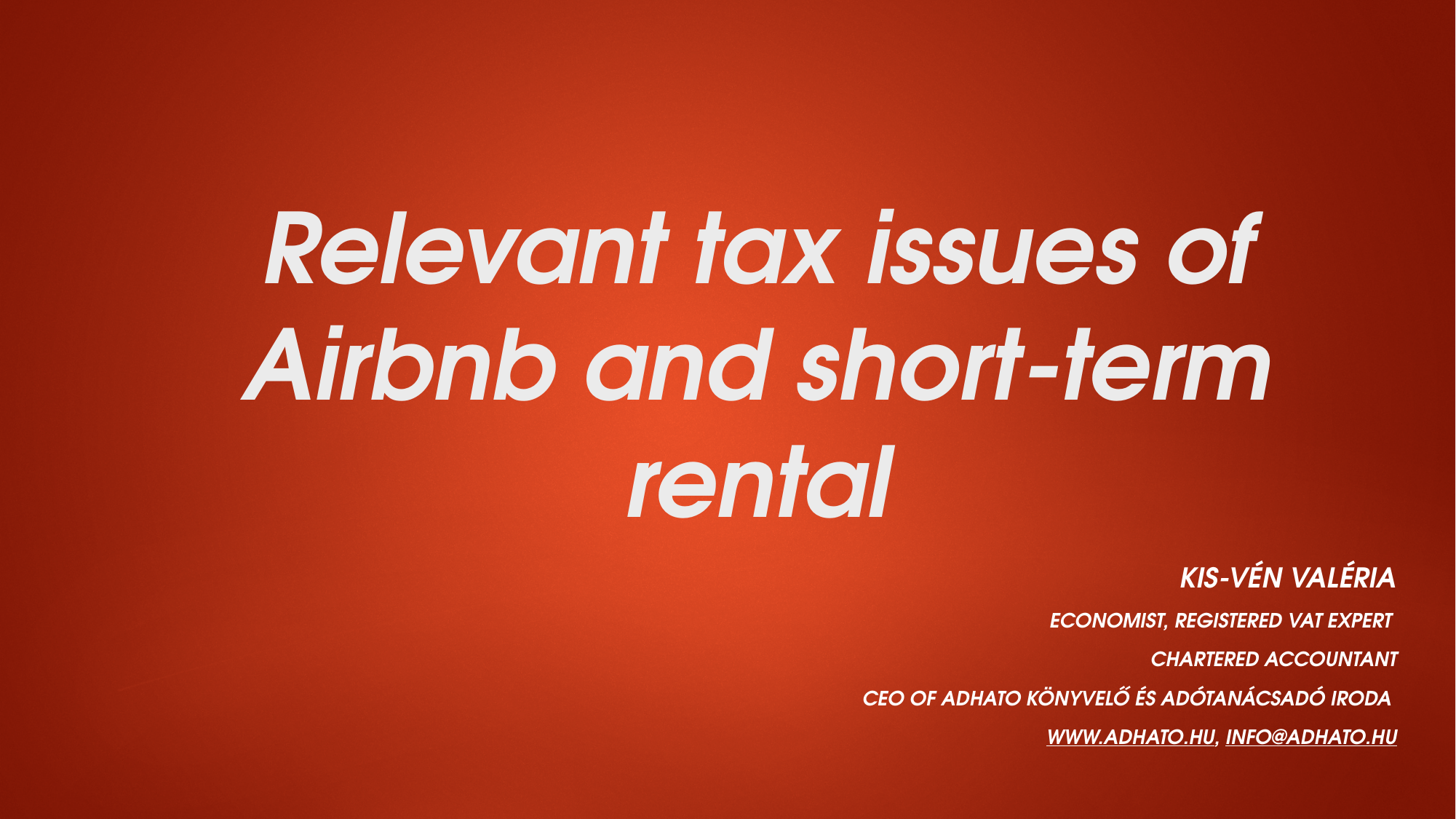

# Relevant tax issues of Airbnb and short-term rental
Kis-Vén Valéria
Economist, registered Vat expert
Chartered accountant
Ceo of adhato könyvelő és adótanácsadó iroda
www.adhato.hu, info@adhato.hu